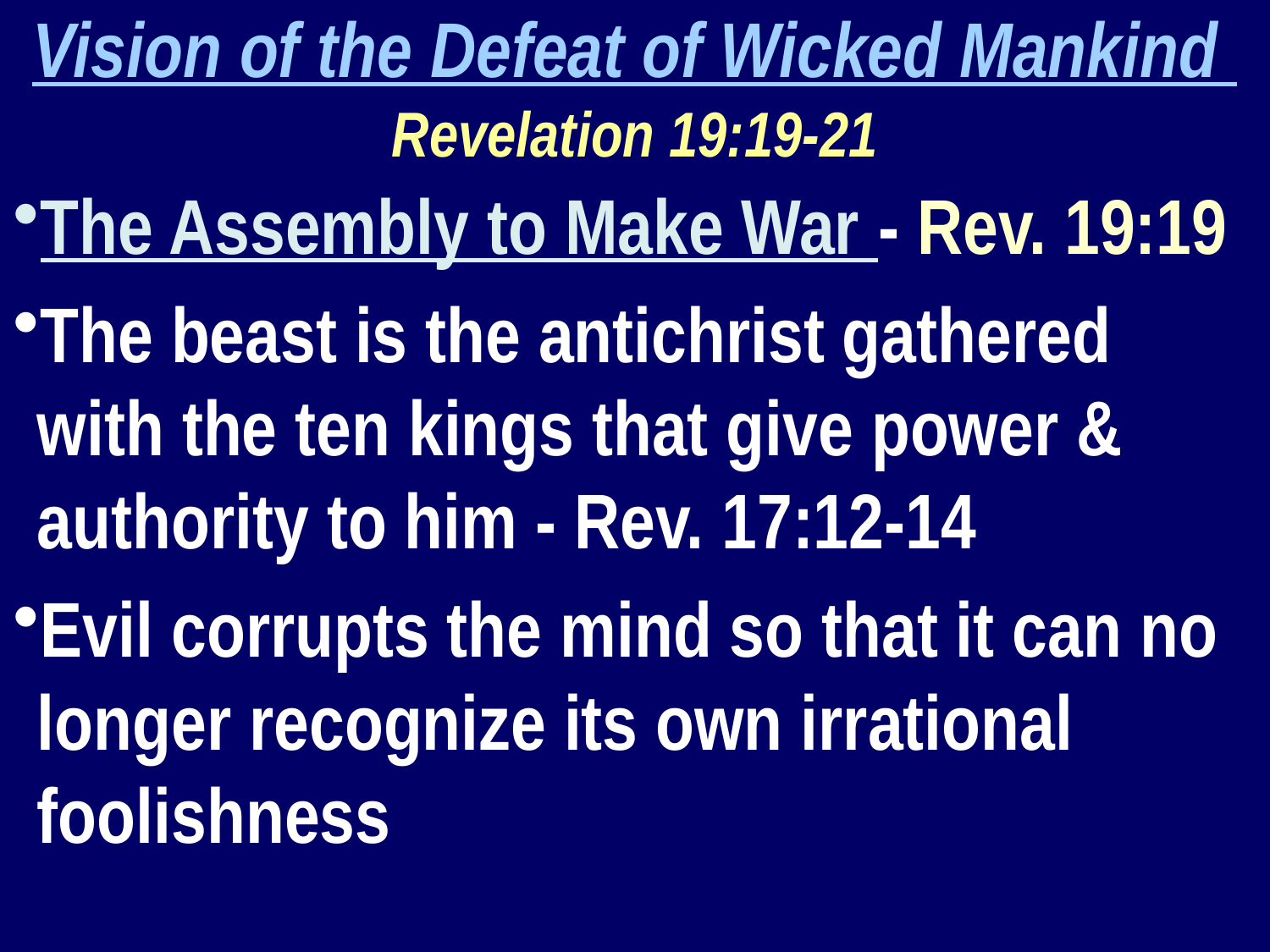

Vision of the Defeat of Wicked Mankind
Revelation 19:19-21
The Assembly to Make War - Rev. 19:19
The beast is the antichrist gathered with the ten kings that give power & authority to him - Rev. 17:12-14
Evil corrupts the mind so that it can no longer recognize its own irrational foolishness